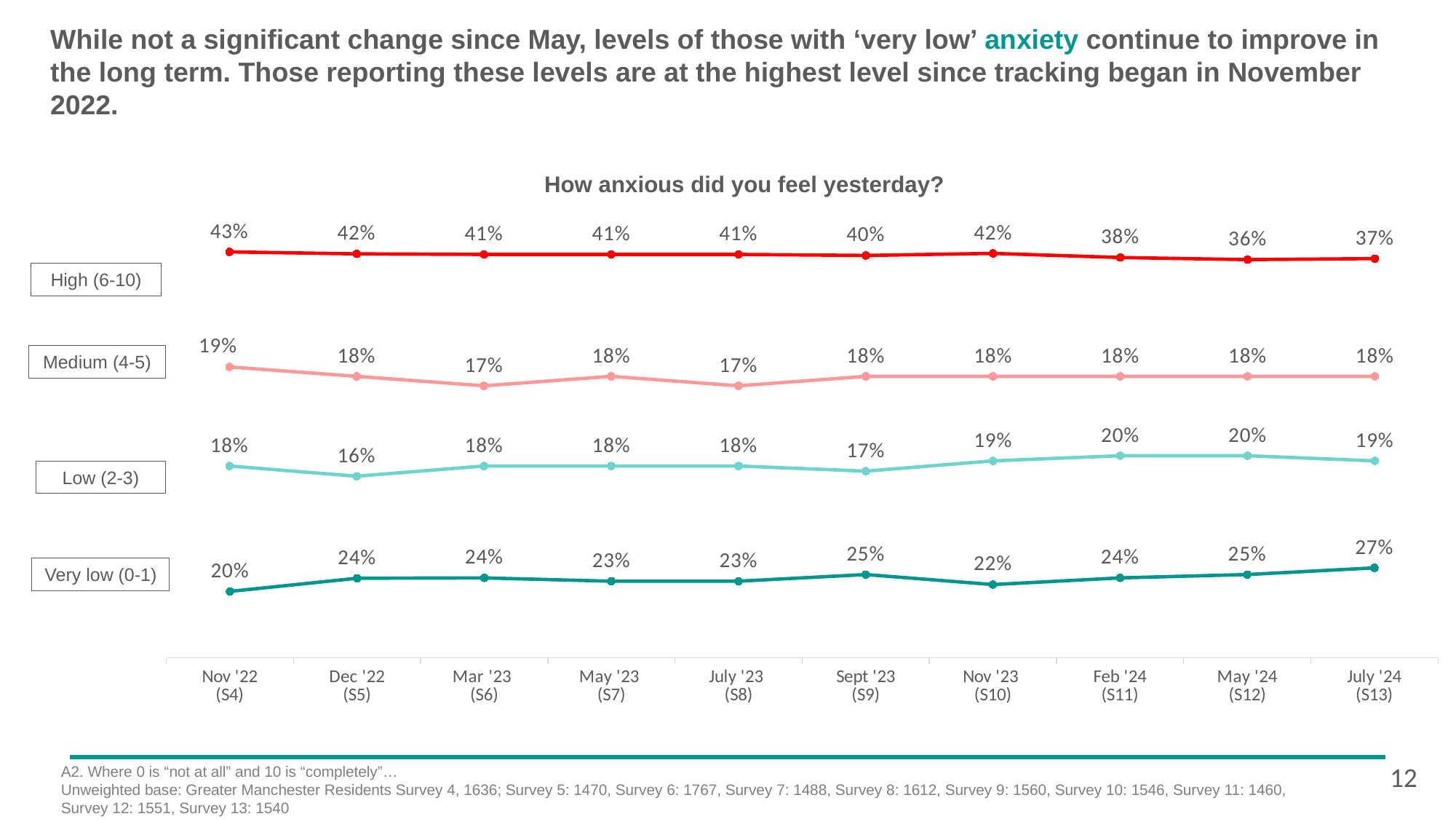

# While not a significant change since May, levels of those with ‘very low’ anxiety continue to improve in the long term. Those reporting these levels are at the highest level since tracking began in November 2022.
How anxious did you feel yesterday?

### Chart

| Category | High (6-10) |
|---|---|
| Nov '22
(S4) | 0.434406796282311 |
| Dec '22
(S5) | 0.415586212987271 |
| Mar '23
(S6) | 0.41 |
| May '23
(S7) | 0.41 |
| July '23
(S8) | 0.41 |
| Sept '23
(S9) | 0.4 |
| Nov '23
(S10) | 0.42 |
| Feb '24
(S11) | 0.38 |
| May '24
(S12) | 0.36 |
| July '24
(S13) | 0.37 |

### Chart

| Category | Medium (4-5) |
|---|---|
| Nov '22
(S4) | 0.19 |
| Dec '22
(S5) | 0.18 |
| Mar '23
(S6) | 0.17 |
| May '23
(S7) | 0.18 |
| July '23
(S8) | 0.17 |
| Sept '23
(S9) | 0.18 |
| Nov '23
(S10) | 0.18 |
| Feb '24
(S11) | 0.18 |
| May '24
(S12) | 0.18 |
| July '24
(S13) | 0.18 |

### Chart

| Category | Very low (0-1) |
|---|---|
| Nov '22
(S4) | 0.199335259402673 |
| Dec '22
(S5) | 0.238863193414723 |
| Mar '23
(S6) | 0.24 |
| May '23
(S7) | 0.23 |
| July '23
(S8) | 0.23 |
| Sept '23
(S9) | 0.25 |
| Nov '23
(S10) | 0.22 |
| Feb '24
(S11) | 0.24 |
| May '24
(S12) | 0.25 |
| July '24
(S13) | 0.27 |

### Chart

| Category | Low (2-3) |
|---|---|
| Nov '22
(S4) | 0.18 |
| Dec '22
(S5) | 0.16 |
| Mar '23
(S6) | 0.18 |
| May '23
(S7) | 0.18 |
| July '23
(S8) | 0.18 |
| Sept '23
(S9) | 0.17 |
| Nov '23
(S10) | 0.19 |
| Feb '24
(S11) | 0.2 |
| May '24
(S12) | 0.2 |
| July '24
(S13) | 0.19 |
High (6-10)
Medium (4-5)
Low (2-3)
Very low (0-1)
12
A2. Where 0 is “not at all” and 10 is “completely”…
Unweighted base: Greater Manchester Residents Survey 4, 1636; Survey 5: 1470, Survey 6: 1767, Survey 7: 1488, Survey 8: 1612, Survey 9: 1560, Survey 10: 1546, Survey 11: 1460, Survey 12: 1551, Survey 13: 1540